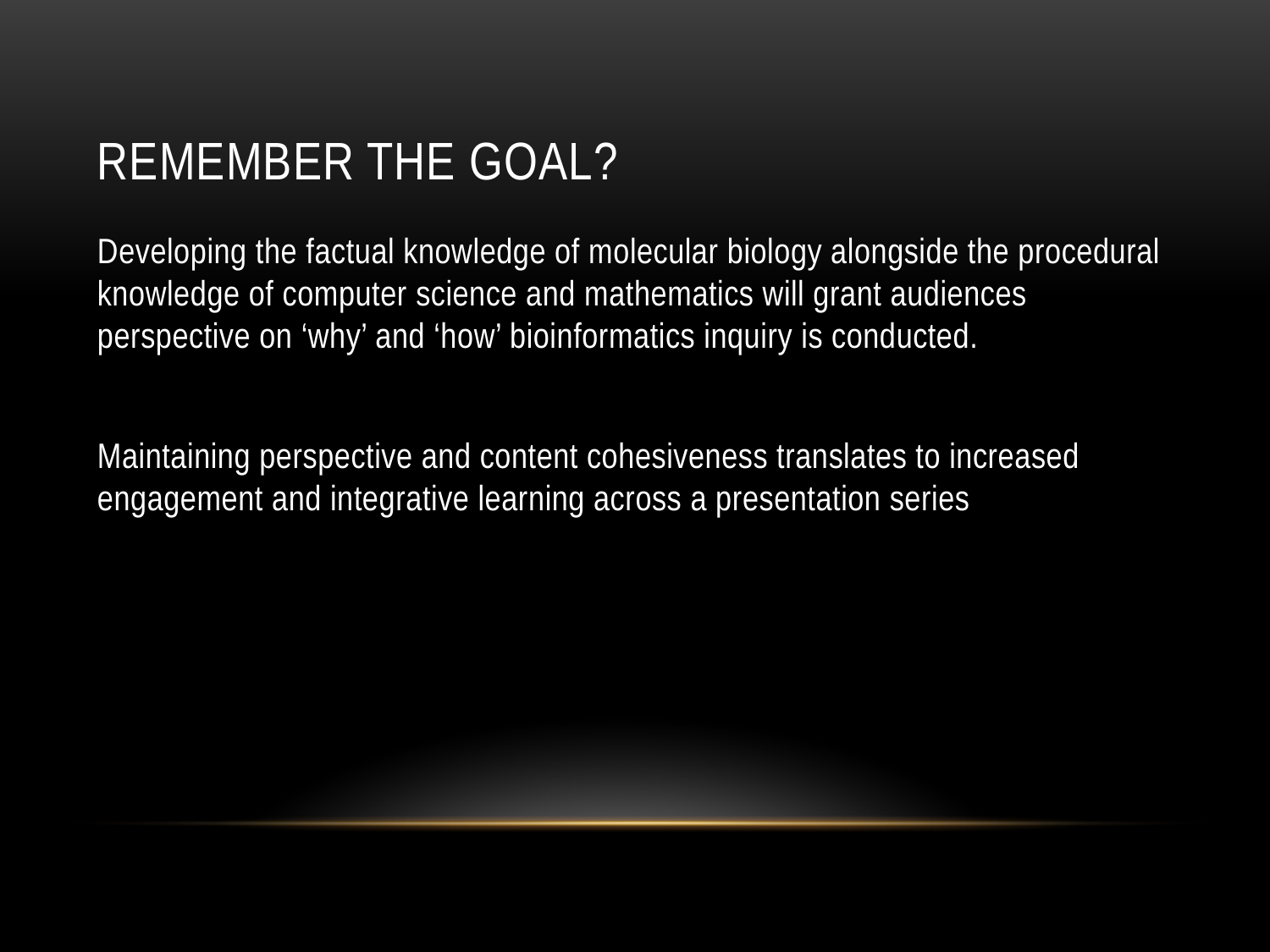

# Remember the goal?
Developing the factual knowledge of molecular biology alongside the procedural knowledge of computer science and mathematics will grant audiences perspective on ‘why’ and ‘how’ bioinformatics inquiry is conducted.

Maintaining perspective and content cohesiveness translates to increased engagement and integrative learning across a presentation series